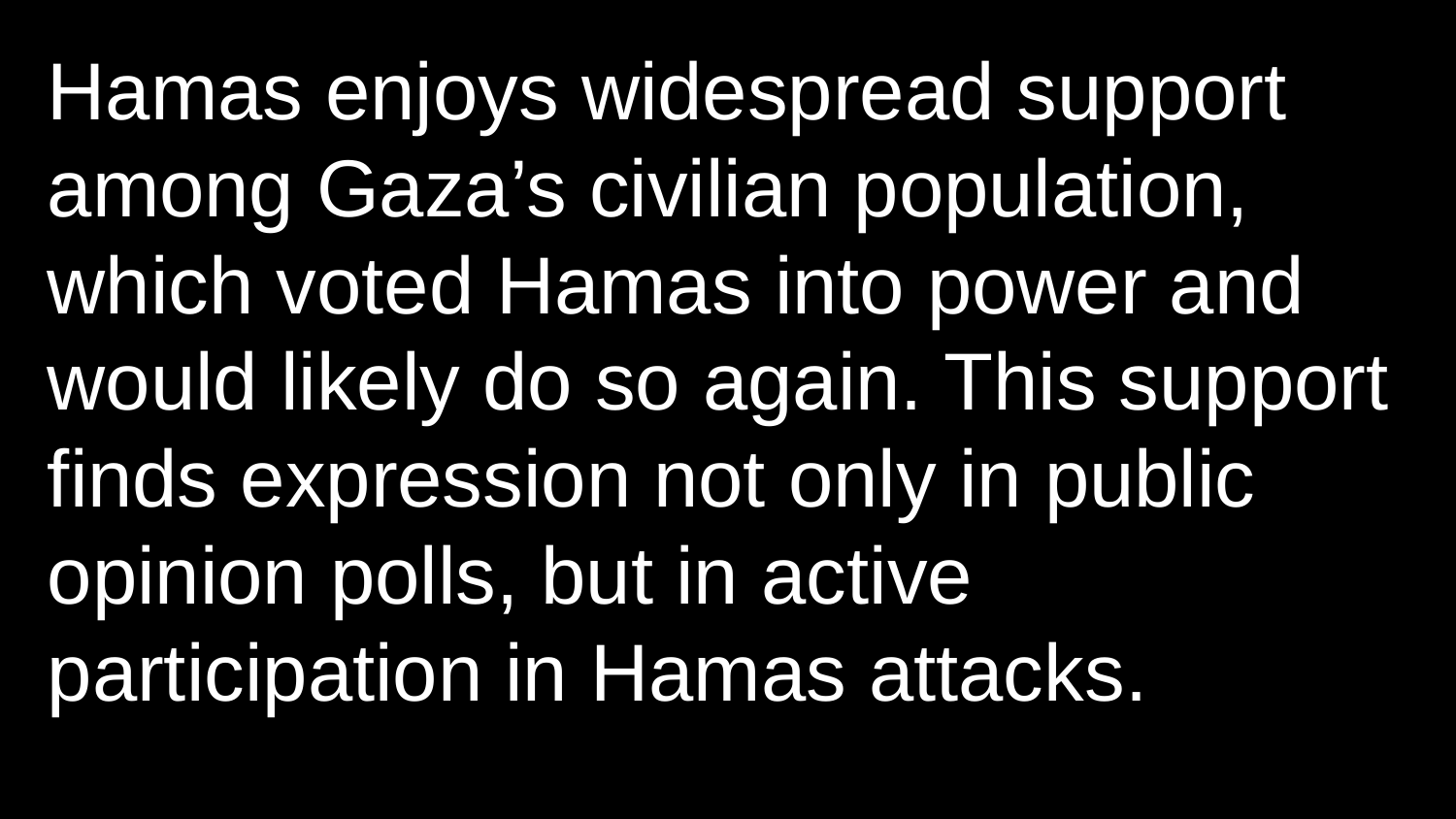

Hamas enjoys widespread support among Gaza’s civilian population, which voted Hamas into power and would likely do so again. This support finds expression not only in public opinion polls, but in active participation in Hamas attacks.